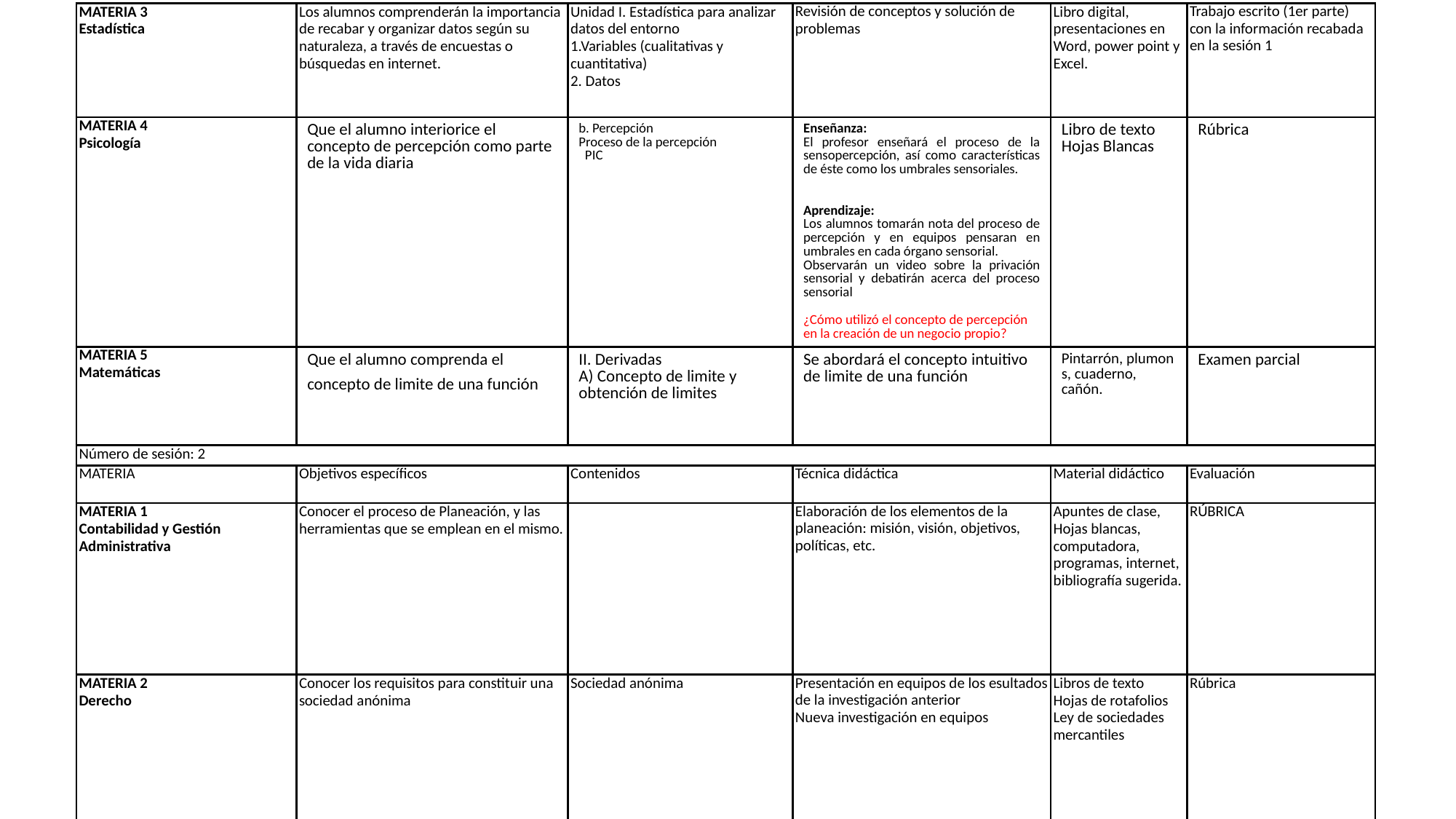

| MATERIA 3 Estadística | Los alumnos comprenderán la importancia de recabar y organizar datos según su naturaleza, a través de encuestas o búsquedas en internet. | Unidad I. Estadística para analizar datos del entorno 1.Variables (cualitativas y cuantitativa) 2. Datos | Revisión de conceptos y solución de problemas | Libro digital, presentaciones en Word, power point y Excel. | Trabajo escrito (1er parte) con la información recabada en la sesión 1 |
| --- | --- | --- | --- | --- | --- |
| MATERIA 4 Psicología | Que el alumno interiorice el concepto de percepción como parte de la vida diaria | b. Percepción  Proceso de la percepción    PIC | Enseñanza:  El profesor enseñará el proceso de la sensopercepción, así como características de éste como los umbrales sensoriales.        Aprendizaje:  Los alumnos tomarán nota del proceso de percepción y en equipos pensaran en umbrales en cada órgano sensorial.  Observarán un video sobre la privación sensorial y debatirán acerca del proceso sensorial     ¿Cómo utilizó el concepto de percepción en la creación de un negocio propio? | Libro de texto  Hojas Blancas | Rúbrica |
| MATERIA 5 Matemáticas | Que el alumno comprenda el concepto de limite de una función | II. Derivadas A) Concepto de limite y obtención de limites | Se abordará el concepto intuitivo de limite de una función | Pintarrón, plumons, cuaderno, cañón. | Examen parcial |
| Número de sesión: 2 |  |  |  |  |  |
| MATERIA | Objetivos específicos | Contenidos | Técnica didáctica | Material didáctico | Evaluación |
| MATERIA 1 Contabilidad y Gestión Administrativa | Conocer el proceso de Planeación, y las herramientas que se emplean en el mismo. |  | Elaboración de los elementos de la planeación: misión, visión, objetivos, políticas, etc. | Apuntes de clase, Hojas blancas, computadora, programas, internet, bibliografía sugerida. | RÚBRICA |
| MATERIA 2 Derecho | Conocer los requisitos para constituir una sociedad anónima | Sociedad anónima | Presentación en equipos de los esultados de la investigación anterior Nueva investigación en equipos | Libros de texto Hojas de rotafolios Ley de sociedades mercantiles | Rúbrica |